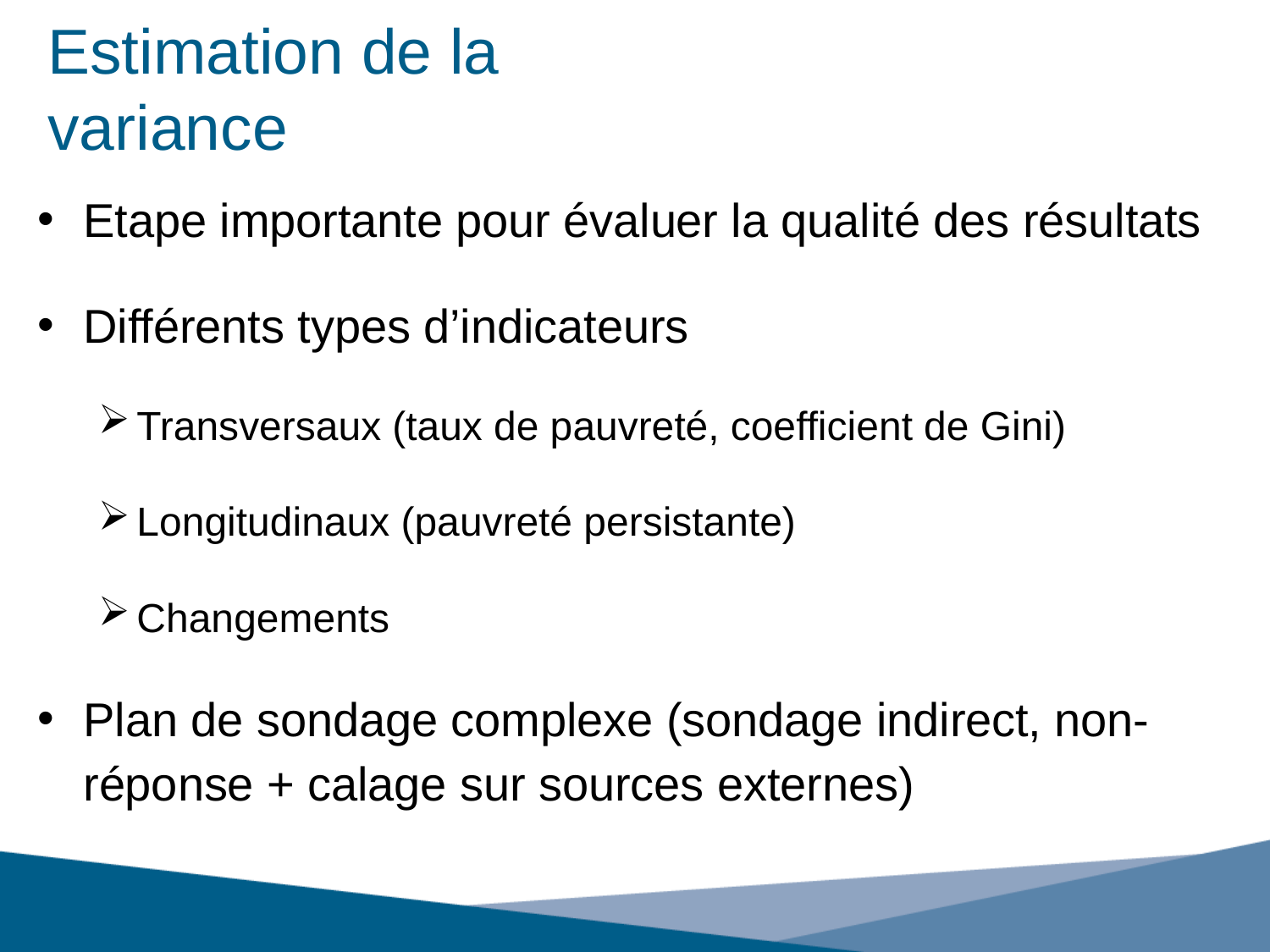

# Estimation de la variance
Etape importante pour évaluer la qualité des résultats
Différents types d’indicateurs
Transversaux (taux de pauvreté, coefficient de Gini)
Longitudinaux (pauvreté persistante)
Changements
Plan de sondage complexe (sondage indirect, non-réponse + calage sur sources externes)